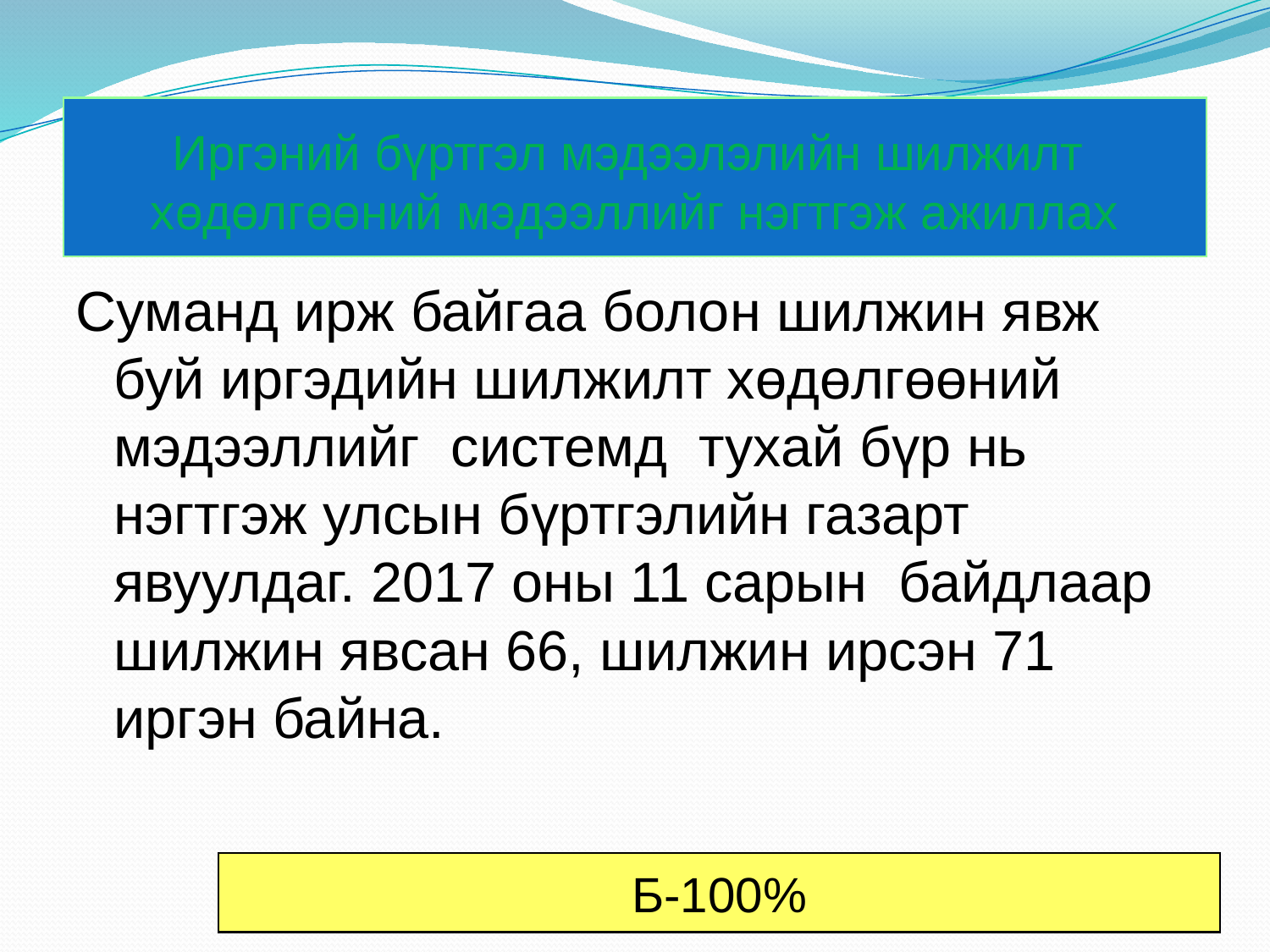

# Иргэний бүртгэл мэдээлэлийн шилжилт хөдөлгөөний мэдээллийг нэгтгэж ажиллах
Суманд ирж байгаа болон шилжин явж буй иргэдийн шилжилт хөдөлгөөний мэдээллийг  системд  тухай бүр нь нэгтгэж улсын бүртгэлийн газарт явуулдаг. 2017 оны 11 сарын  байдлаар шилжин явсан 66, шилжин ирсэн 71 иргэн байна.
Б-100%